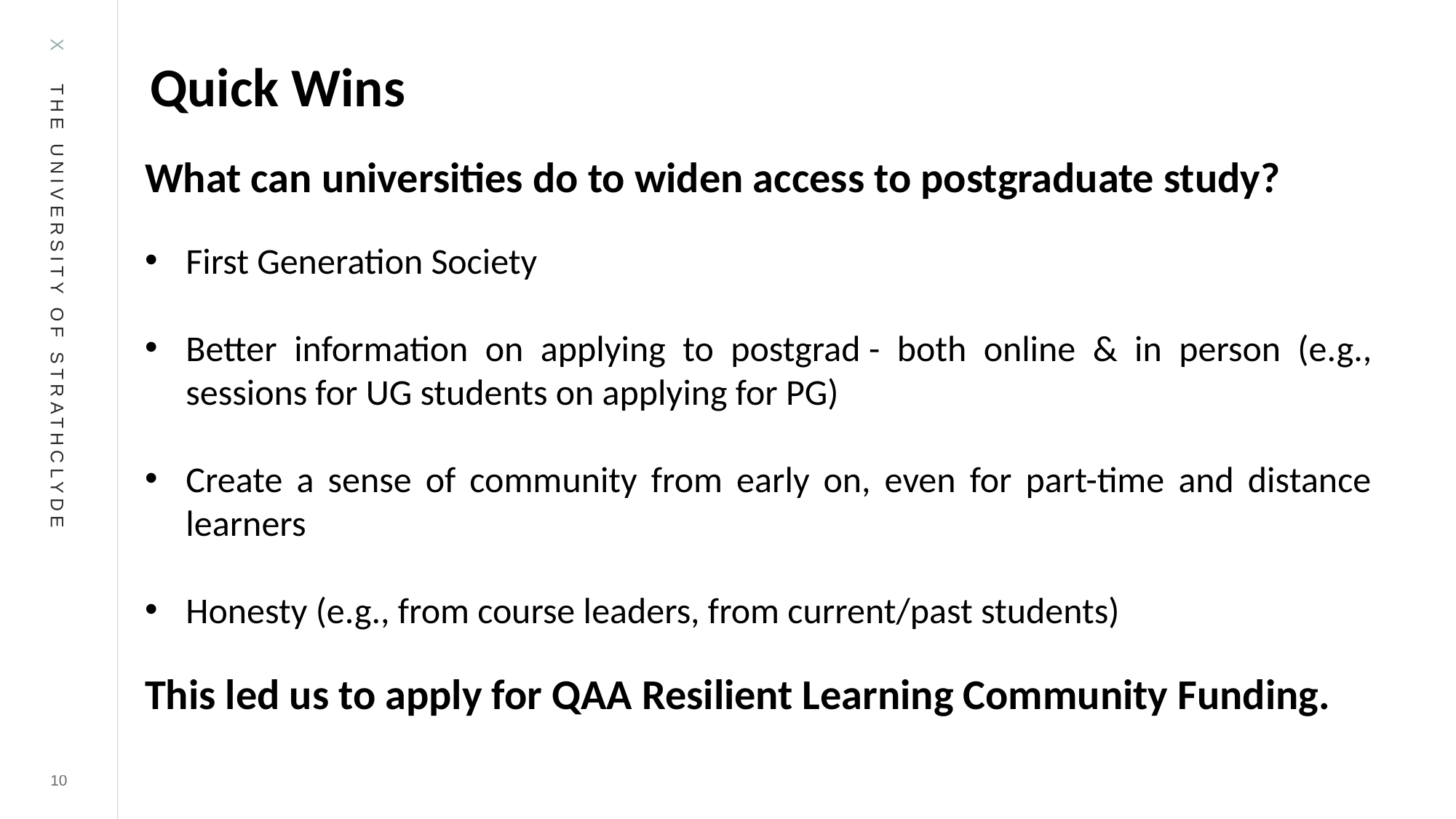

# Quick Wins
What can universities do to widen access to postgraduate study?

First Generation Society

Better information on applying to postgrad - both online & in person (e.g., sessions for UG students on applying for PG)

Create a sense of community from early on, even for part-time and distance learners

Honesty (e.g., from course leaders, from current/past students)

This led us to apply for QAA Resilient Learning Community Funding.
10